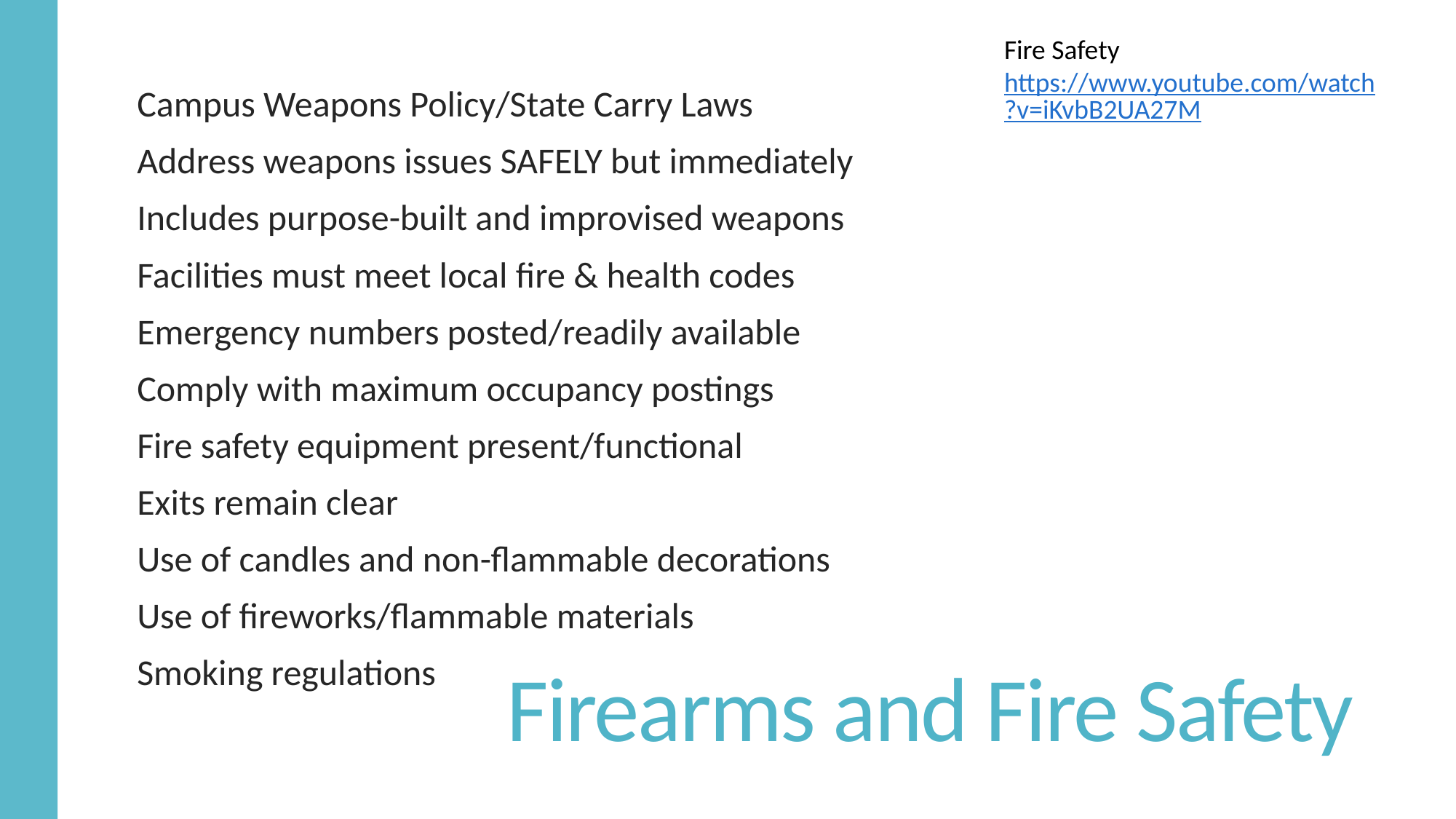

Fire Safety https://www.youtube.com/watch?v=iKvbB2UA27M
Campus Weapons Policy/State Carry Laws
Address weapons issues SAFELY but immediately
Includes purpose-built and improvised weapons
Facilities must meet local fire & health codes
Emergency numbers posted/readily available
Comply with maximum occupancy postings
Fire safety equipment present/functional
Exits remain clear
Use of candles and non-flammable decorations
Use of fireworks/flammable materials
Smoking regulations
# Firearms and Fire Safety